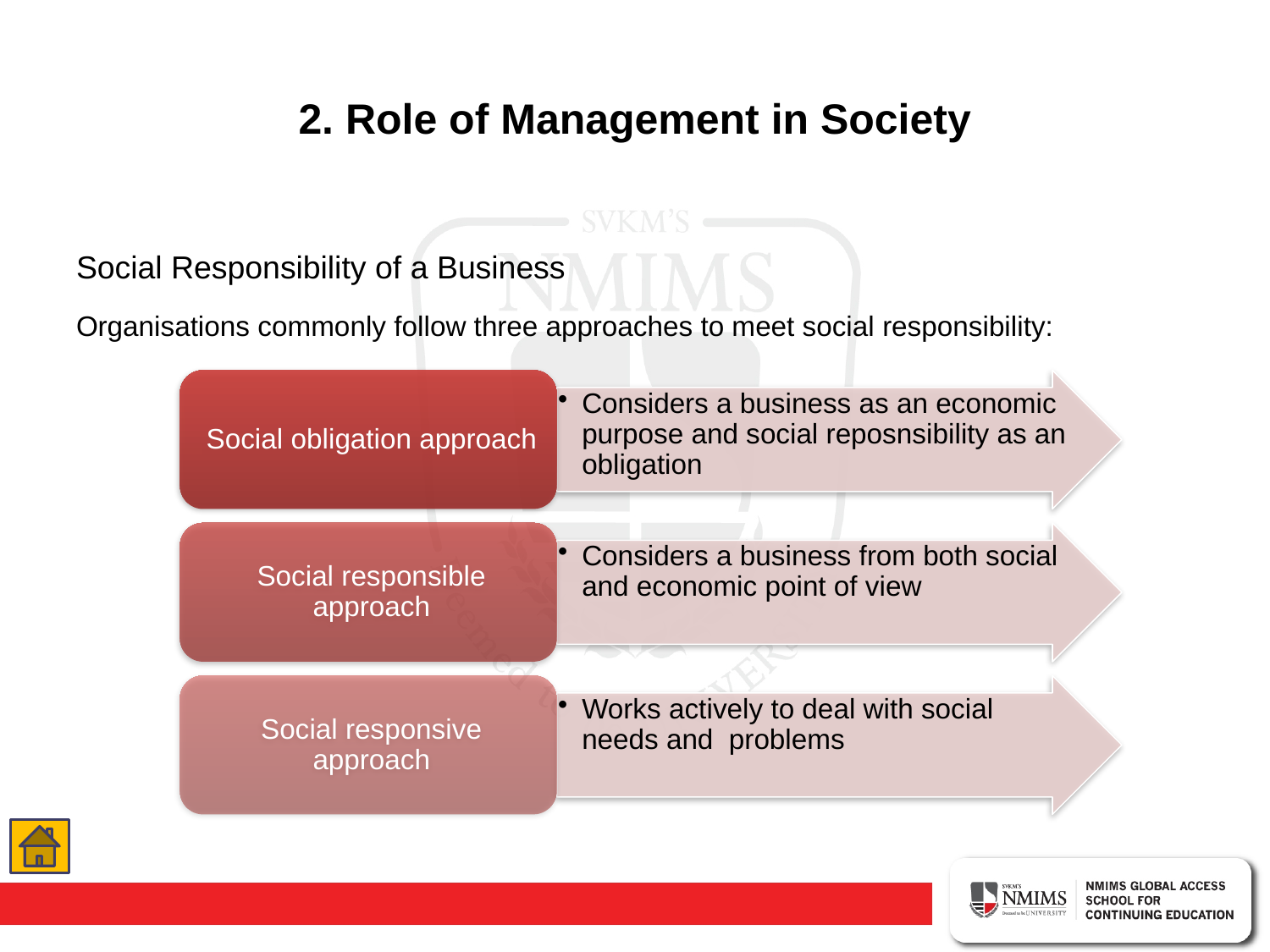

# 2. Role of Management in Society
Social Responsibility of a Business
Organisations commonly follow three approaches to meet social responsibility:

Considers a business as an economic purpose and social reposnsibility as an obligation
Social obligation approach
Considers a business from both social and economic point of view
Social responsible approach
Works actively to deal with social needs and  problems
Social responsive approach